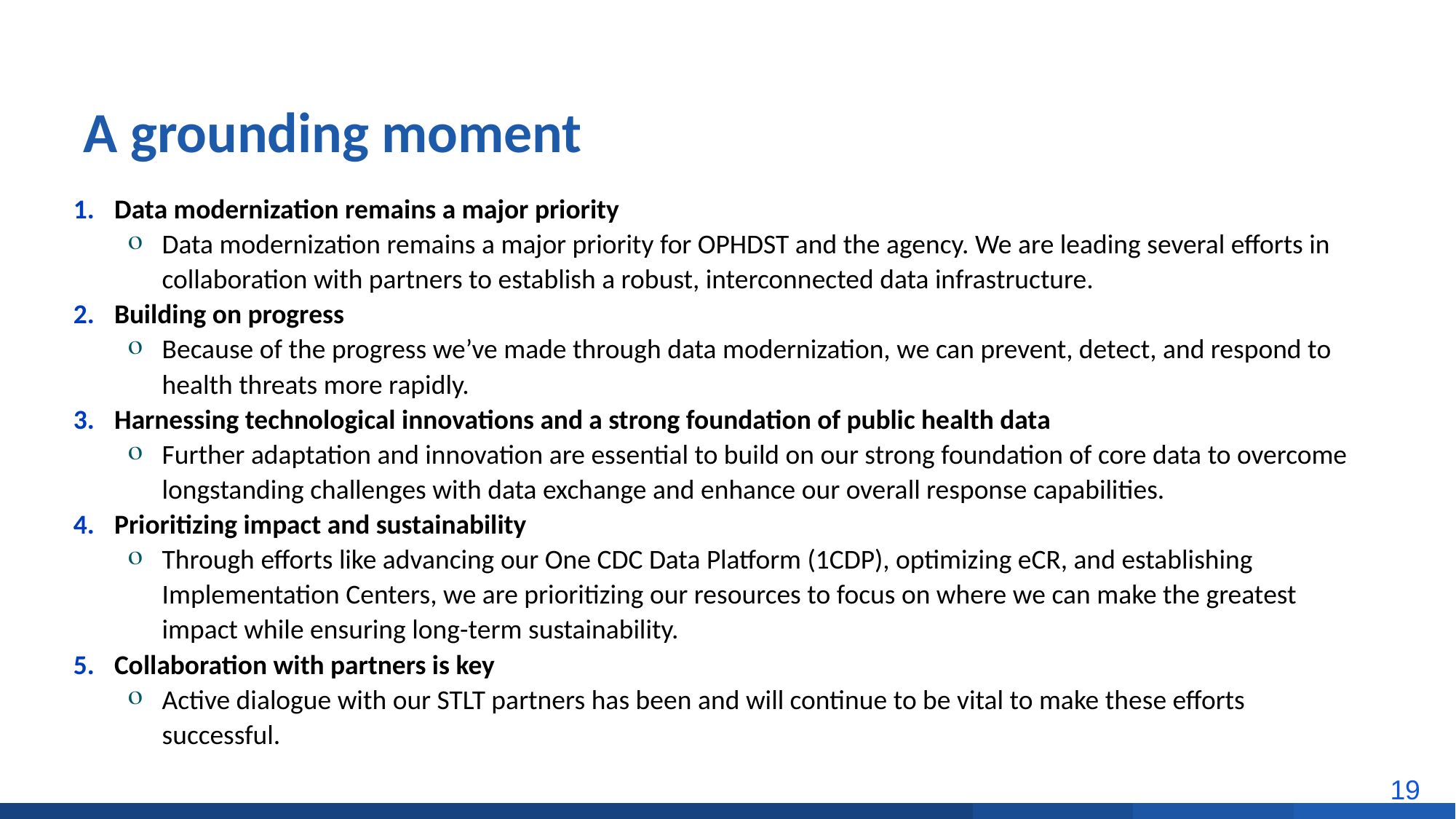

# A grounding moment
Data modernization remains a major priority
Data modernization remains a major priority for OPHDST and the agency. We are leading several efforts in collaboration with partners to establish a robust, interconnected data infrastructure.
Building on progress
Because of the progress we’ve made through data modernization, we can prevent, detect, and respond to health threats more rapidly.
Harnessing technological innovations and a strong foundation of public health data
Further adaptation and innovation are essential to build on our strong foundation of core data to overcome longstanding challenges with data exchange and enhance our overall response capabilities.
Prioritizing impact and sustainability
Through efforts like advancing our One CDC Data Platform (1CDP), optimizing eCR, and establishing Implementation Centers, we are prioritizing our resources to focus on where we can make the greatest impact while ensuring long-term sustainability.
Collaboration with partners is key
Active dialogue with our STLT partners has been and will continue to be vital to make these efforts successful.
19